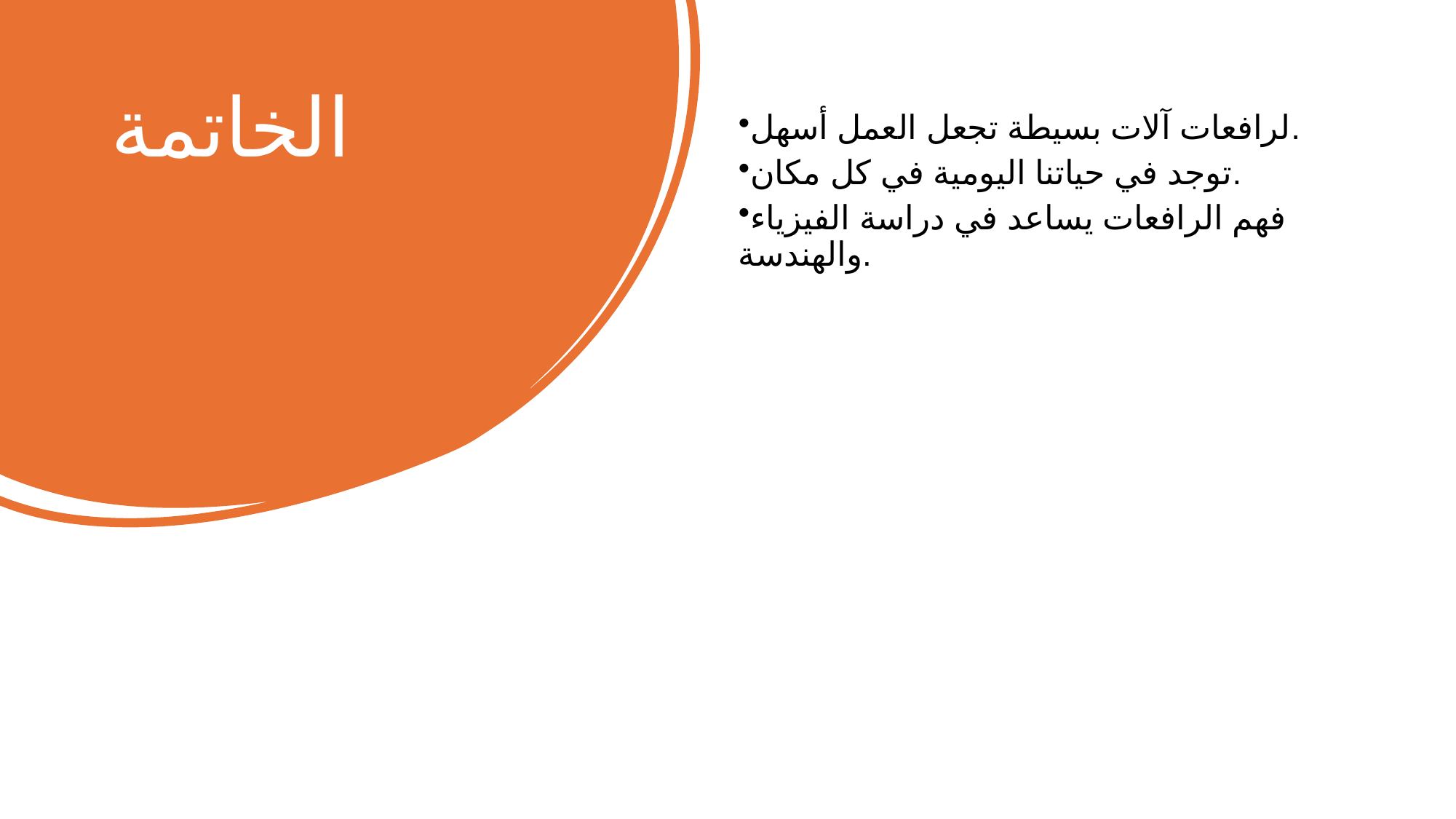

# الخاتمة
لرافعات آلات بسيطة تجعل العمل أسهل.
توجد في حياتنا اليومية في كل مكان.
فهم الرافعات يساعد في دراسة الفيزياء والهندسة.